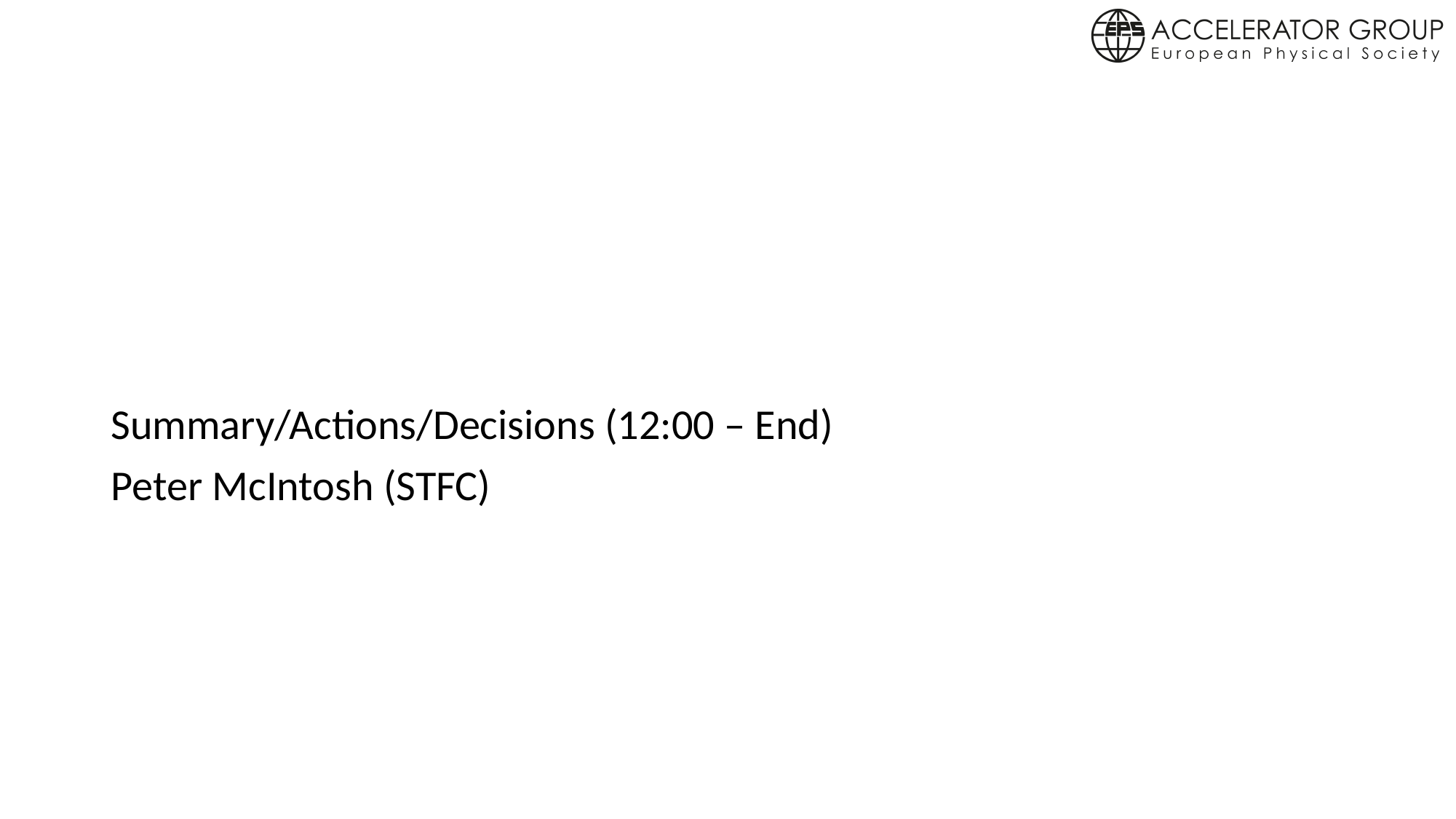

#

Summary/Actions/Decisions (12:00 – End)
Peter McIntosh (STFC)